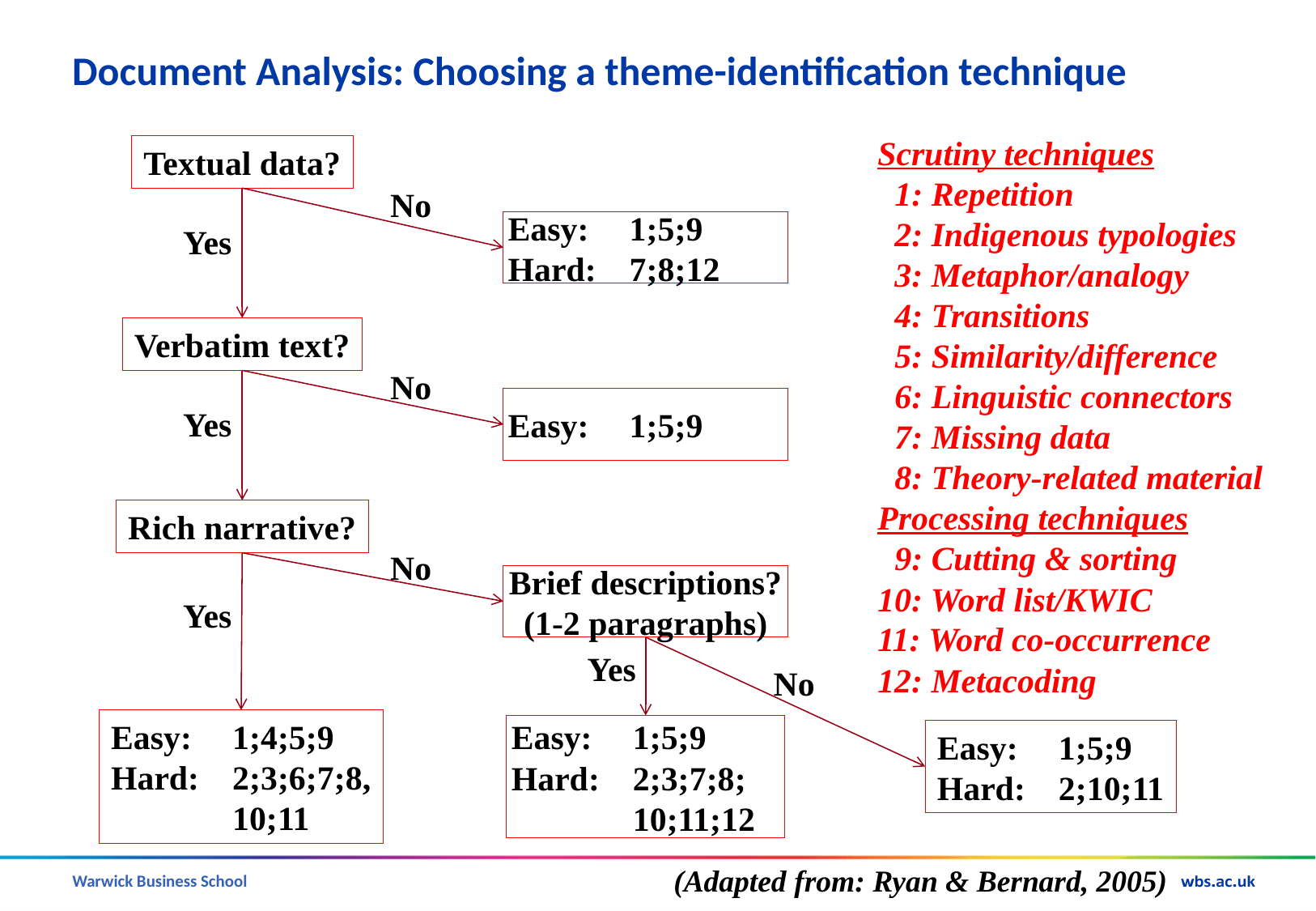

# Document Analysis: Choosing a theme-identification technique
Scrutiny techniques
  1: Repetition
  2: Indigenous typologies
  3: Metaphor/analogy
  4: Transitions
  5: Similarity/difference
  6: Linguistic connectors
  7: Missing data
  8: Theory-related material
Processing techniques
  9: Cutting & sorting
10: Word list/KWIC
11: Word co-occurrence
12: Metacoding
Textual data?
No
Easy: 	1;5;9
Hard:	7;8;12
Yes
Verbatim text?
No
Easy: 	1;5;9
Yes
Rich narrative?
No
Brief descriptions?
(1-2 paragraphs)
Yes
Yes
No
Easy: 	1;4;5;9
Hard:	2;3;6;7;8,
	10;11
Easy: 	1;5;9
Hard:	2;3;7;8;
	10;11;12
Easy: 	1;5;9
Hard:	2;10;11
(Adapted from: Ryan & Bernard, 2005)